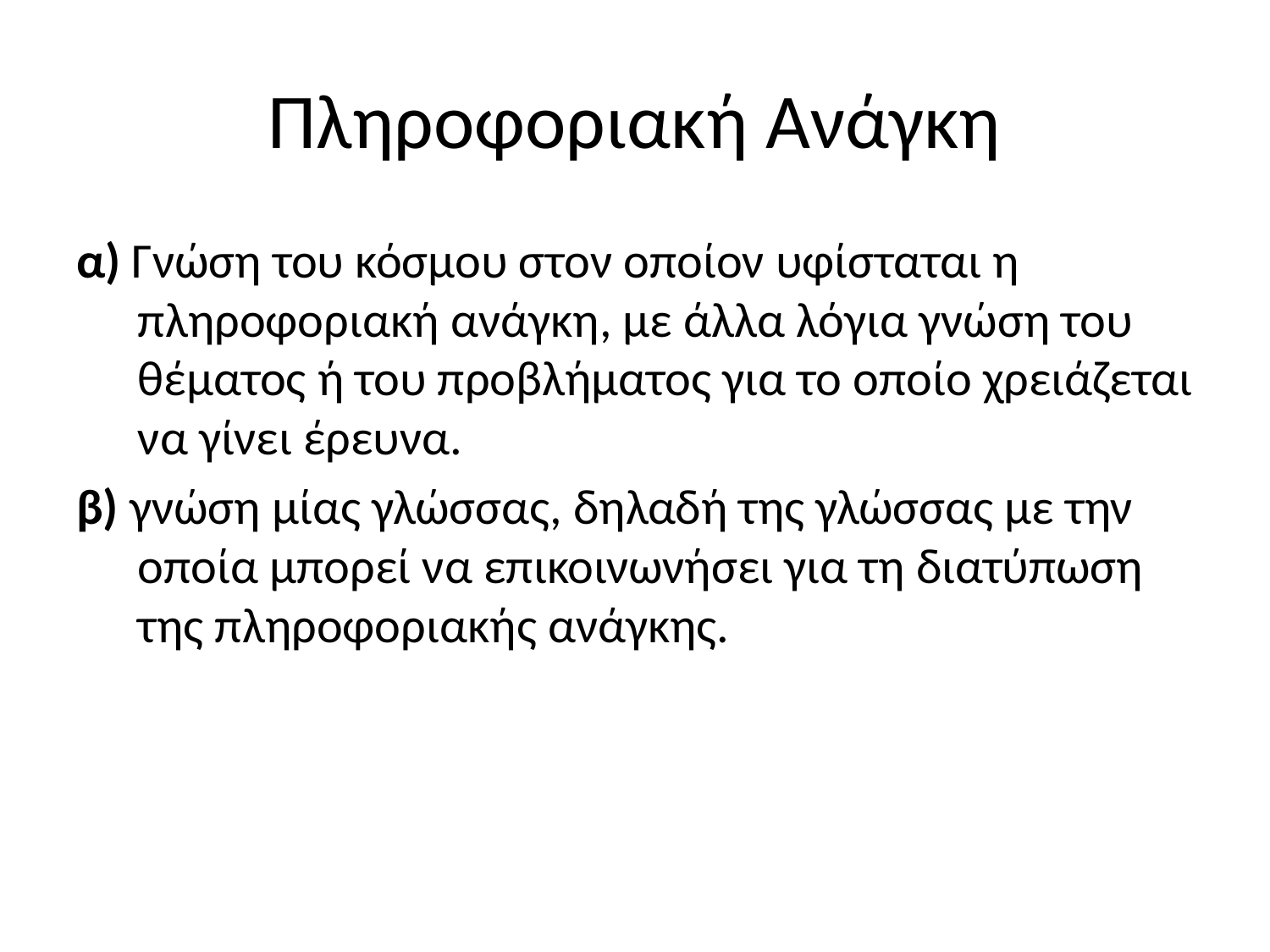

# Πληροφοριακή Ανάγκη
α) Γνώση του κόσμου στον οποίον υφίσταται η πληροφοριακή ανάγκη, με άλλα λόγια γνώση του θέματος ή του προβλήματος για το οποίο χρειάζεται να γίνει έρευνα.
β) γνώση μίας γλώσσας, δηλαδή της γλώσσας με την οποία μπορεί να επικοινωνήσει για τη διατύπωση της πληροφοριακής ανάγκης.